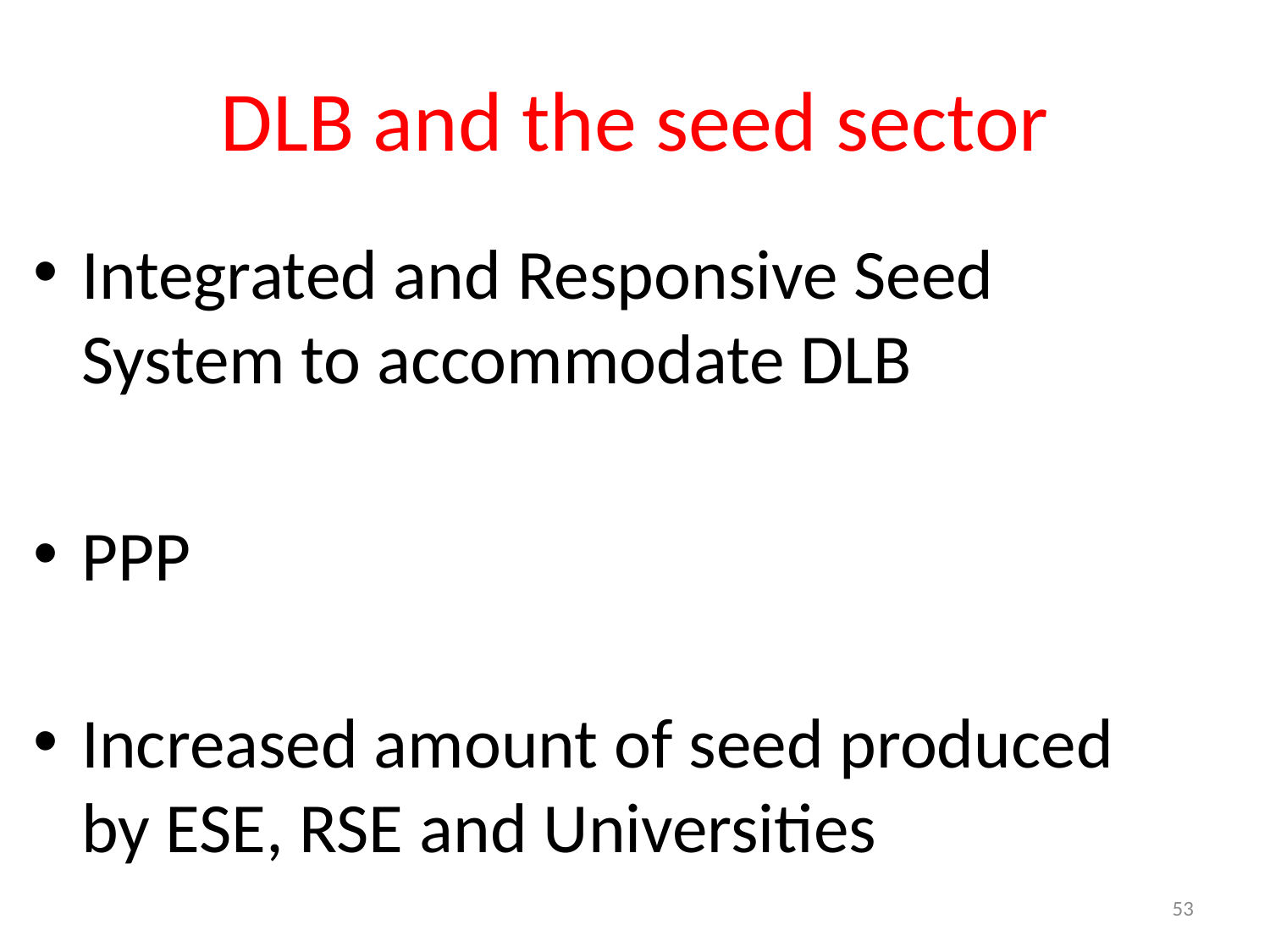

# DLB and the seed sector
Integrated and Responsive Seed System to accommodate DLB

PPP

Increased amount of seed produced by ESE, RSE and Universities
53